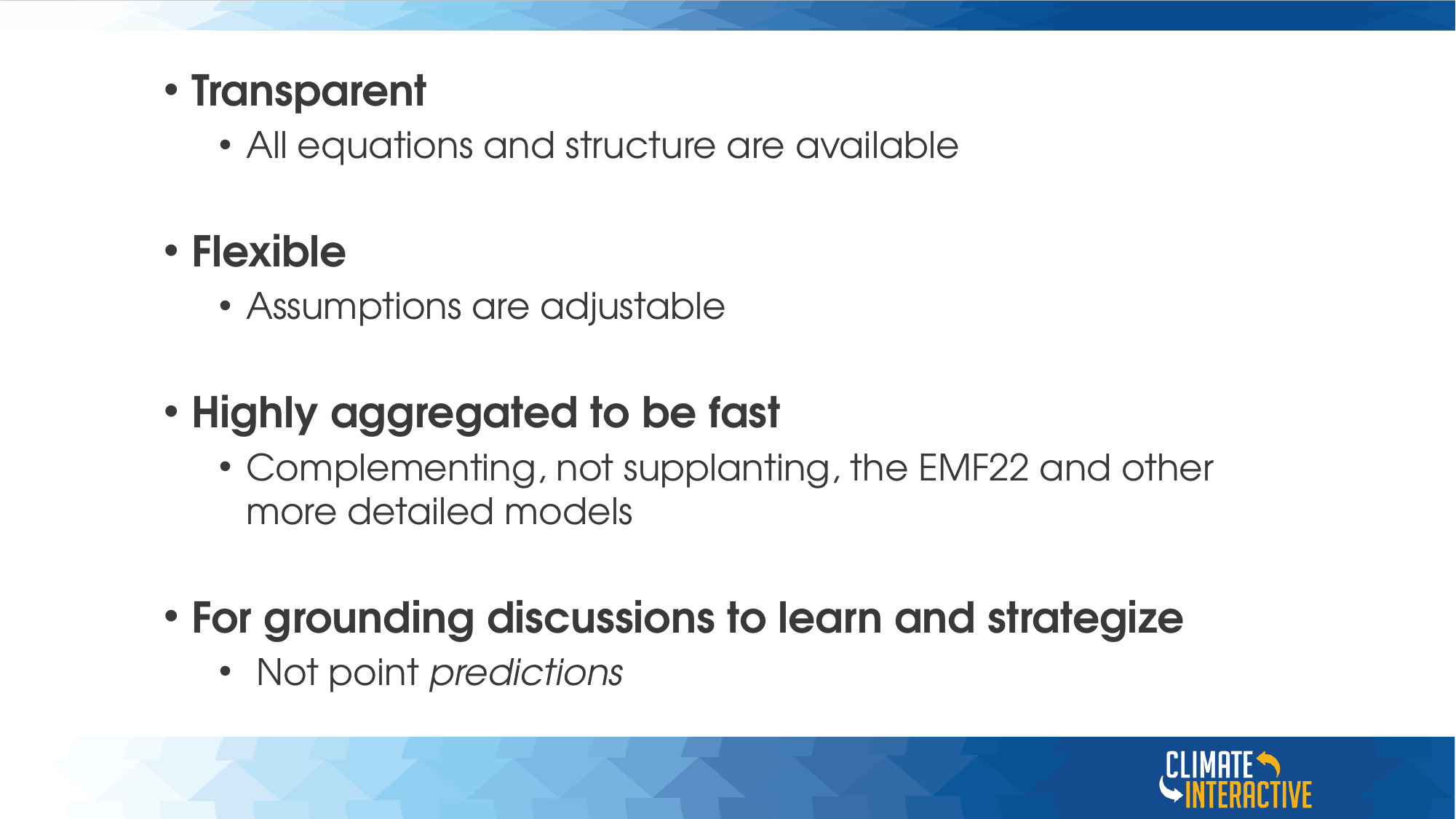

# Features of En-ROADS
Transparent
All equations and structure are available
Flexible
Assumptions are adjustable
Highly aggregated to be fast
Complementing, not supplanting, the EMF22 and other more detailed models
For grounding discussions to learn and strategize
 Not point predictions